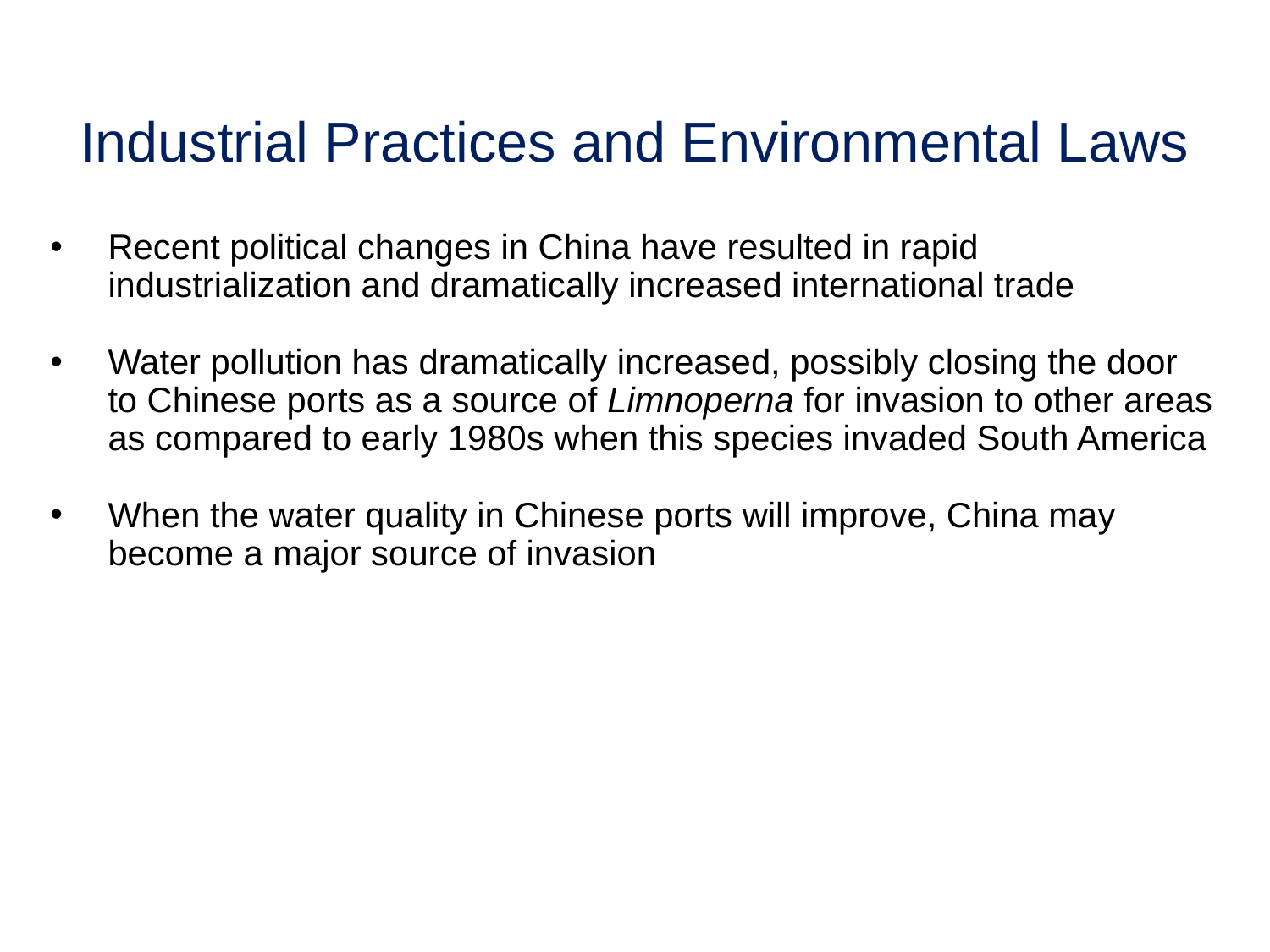

# Industrial Practices and Environmental Laws
Recent political changes in China have resulted in rapid industrialization and dramatically increased international trade
Water pollution has dramatically increased, possibly closing the door to Chinese ports as a source of Limnoperna for invasion to other areas as compared to early 1980s when this species invaded South America
When the water quality in Chinese ports will improve, China may become a major source of invasion